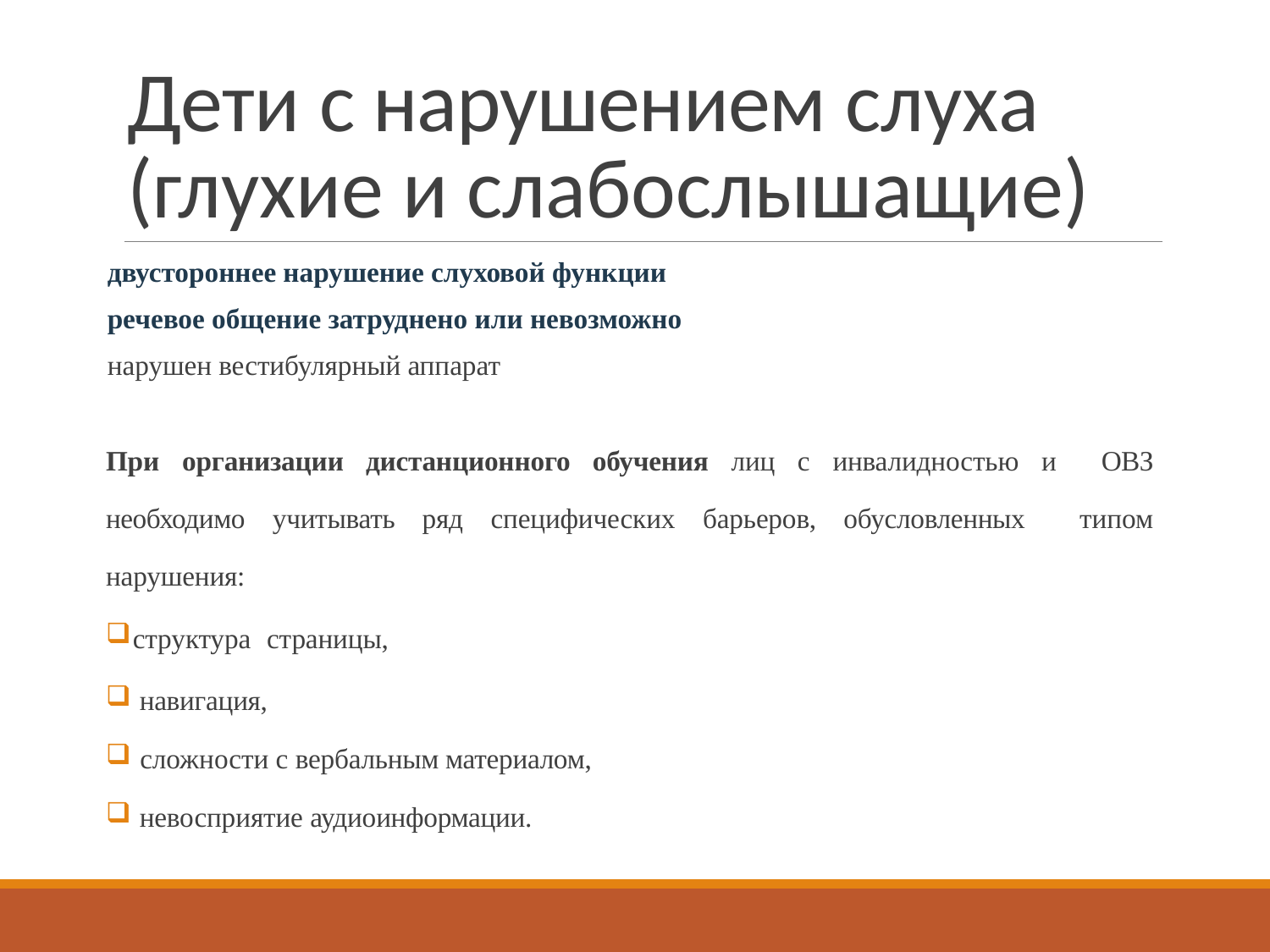

# Дети с нарушением слуха (глухие и слабослышащие)
двустороннее нарушение слуховой функции
речевое общение затруднено или невозможно
нарушен вестибулярный аппарат

При организации дистанционного обучения лиц с инвалидностью и  ОВЗ необходимо учитывать ряд специфических барьеров, обусловленных  типом нарушения:
   структура страницы,
    навигация,
    сложности с вербальным материалом,
    невосприятие аудиоинформации.